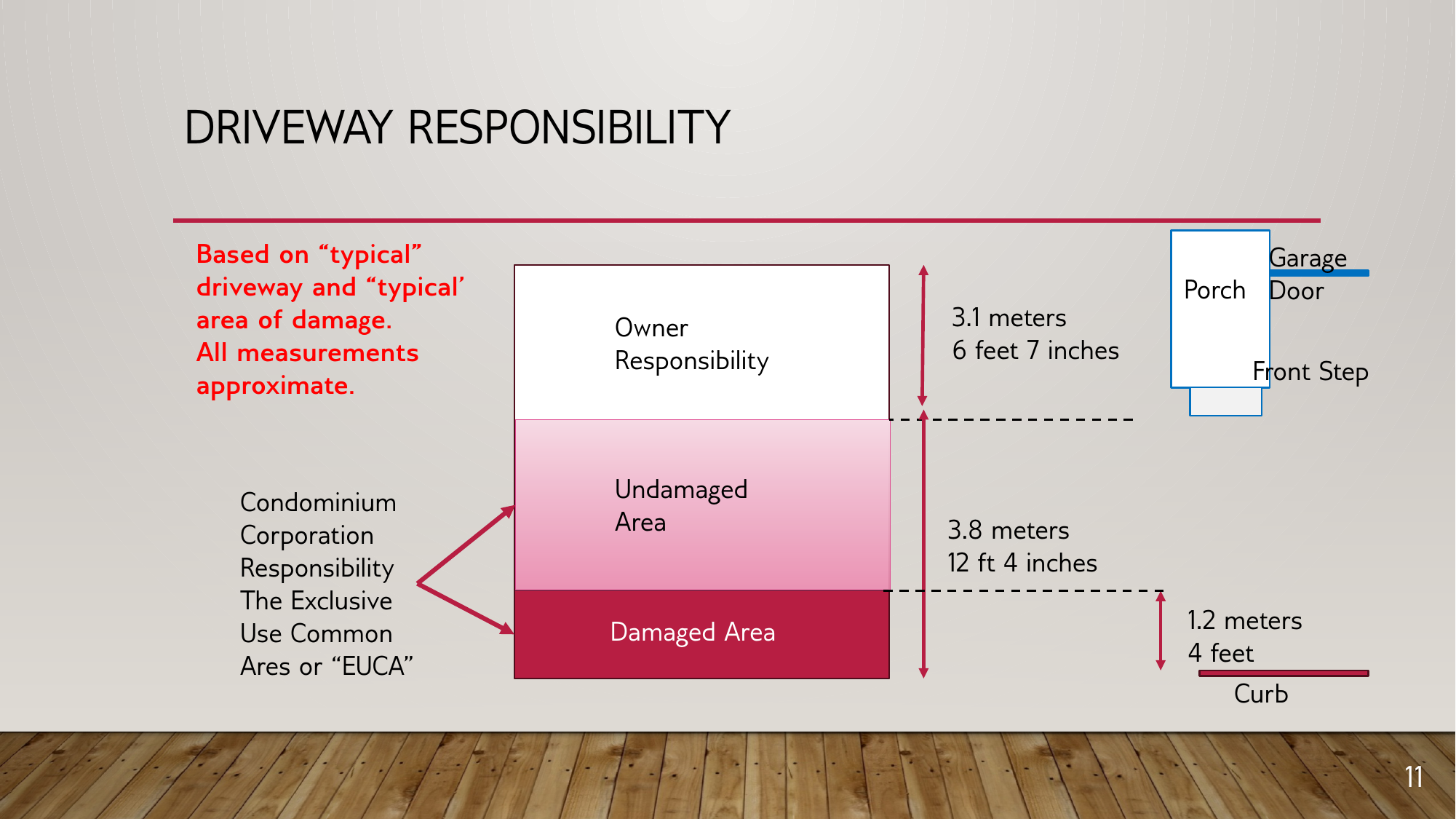

# Driveway Responsibility

Based on “typical” driveway and “typical’ area of damage.
All measurements approximate.
Garage Door

Porch

3.1 meters
6 feet 7 inches
Owner Responsibility
Front Step

Undamaged Area
Condominium
Corporation Responsibility
The Exclusive Use Common Ares or “EUCA”
3.8 meters
12 ft 4 inches

1.2 meters
4 feet
Damaged Area
Curb

11